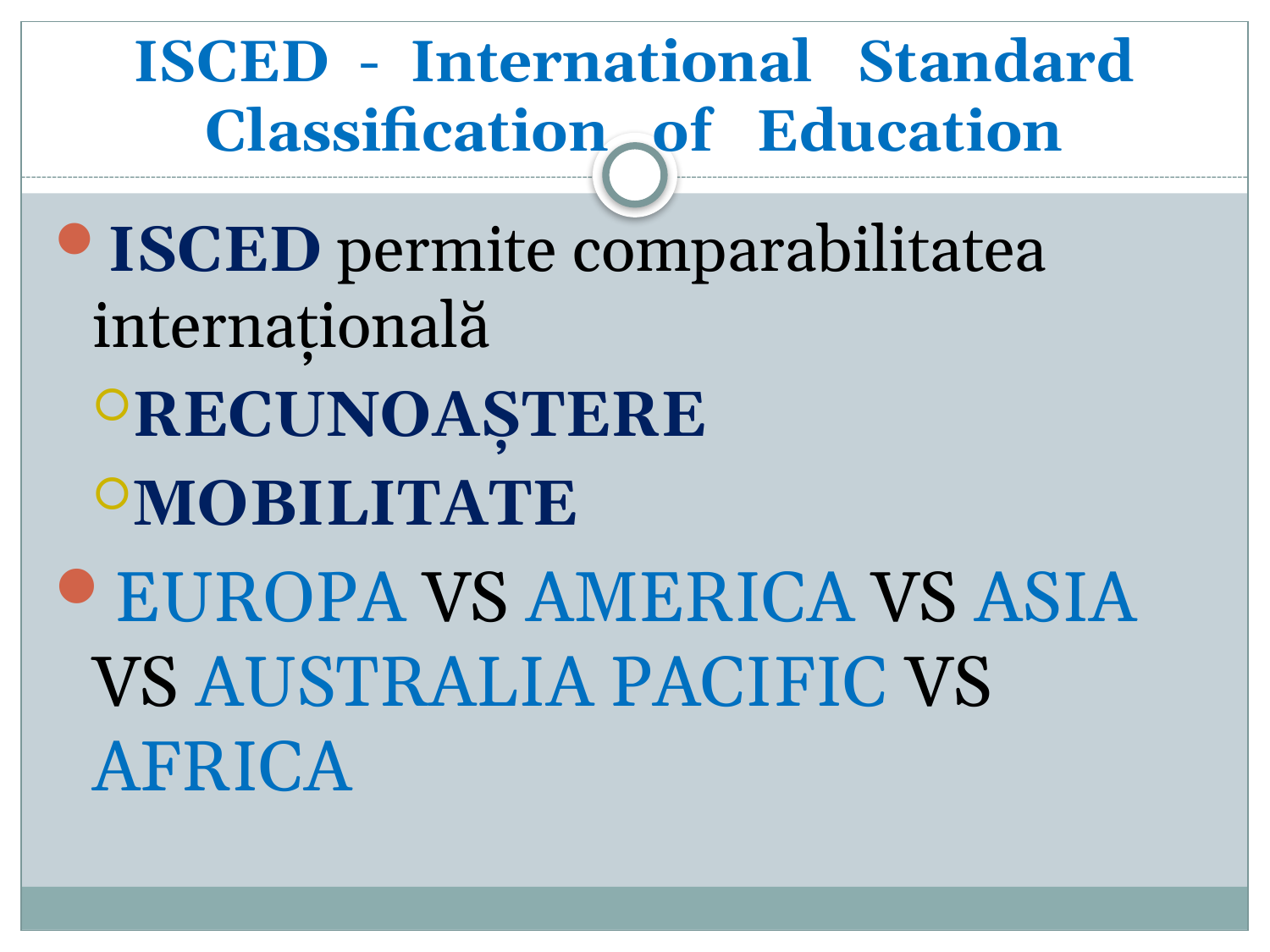

# ISCED  -  International   Standard Classification   of   Education
ISCED permite comparabilitatea internaţională
RECUNOAŞTERE
MOBILITATE
EUROPA VS AMERICA VS ASIA VS AUSTRALIA PACIFIC VS AFRICA